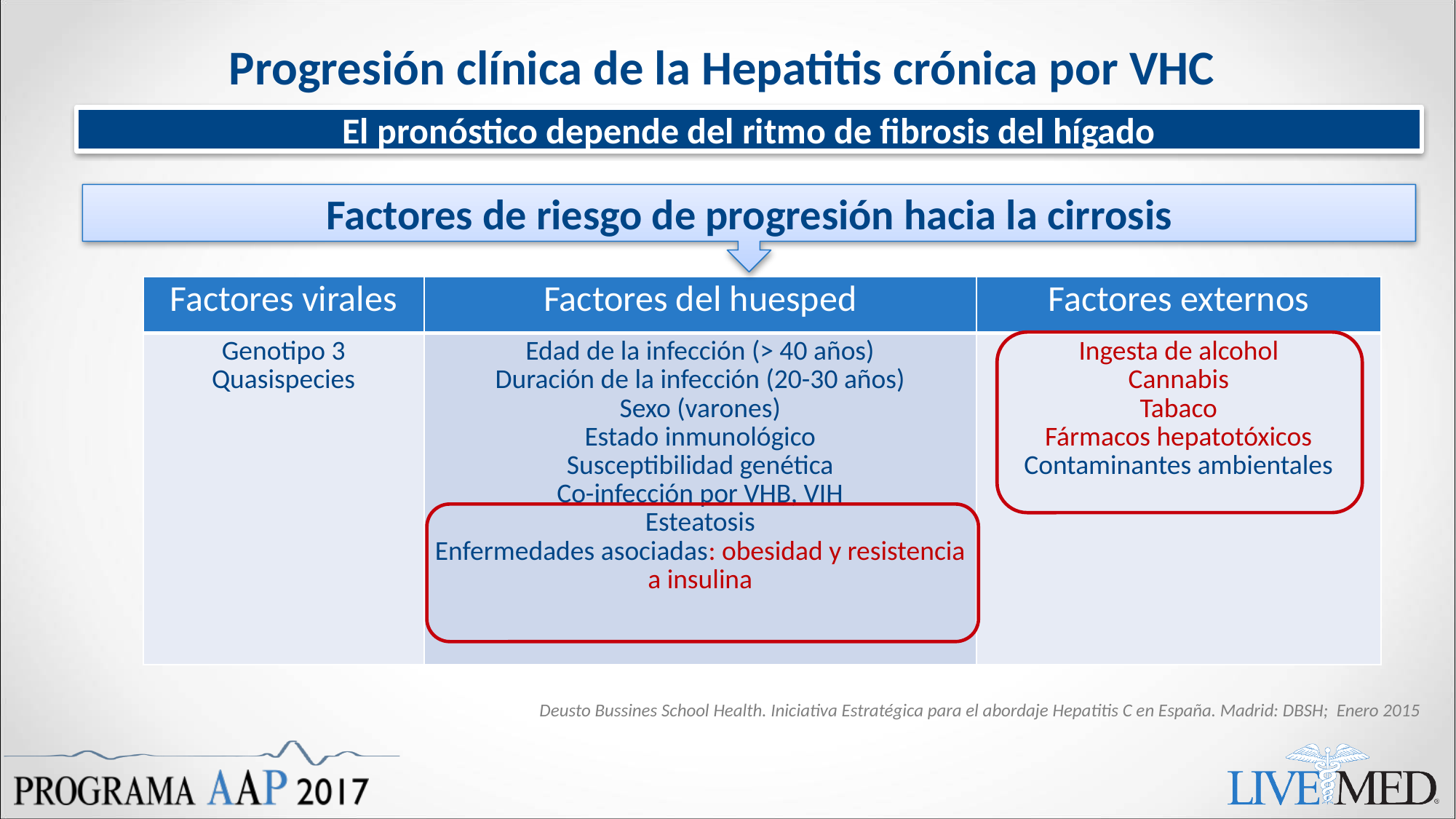

# Progresión clínica de la Hepatitis crónica por VHC
El pronóstico depende del ritmo de fibrosis del hígado
Factores de riesgo de progresión hacia la cirrosis

| Factores virales | Factores del huesped | Factores externos |
| --- | --- | --- |
| Genotipo 3 Quasispecies | Edad de la infección (> 40 años) Duración de la infección (20-30 años) Sexo (varones) Estado inmunológico Susceptibilidad genética Co-infección por VHB, VIH Esteatosis Enfermedades asociadas: obesidad y resistencia a insulina | Ingesta de alcohol Cannabis Tabaco Fármacos hepatotóxicos Contaminantes ambientales |

Deusto Bussines School Health. Iniciativa Estratégica para el abordaje Hepatitis C en España. Madrid: DBSH;  Enero 2015